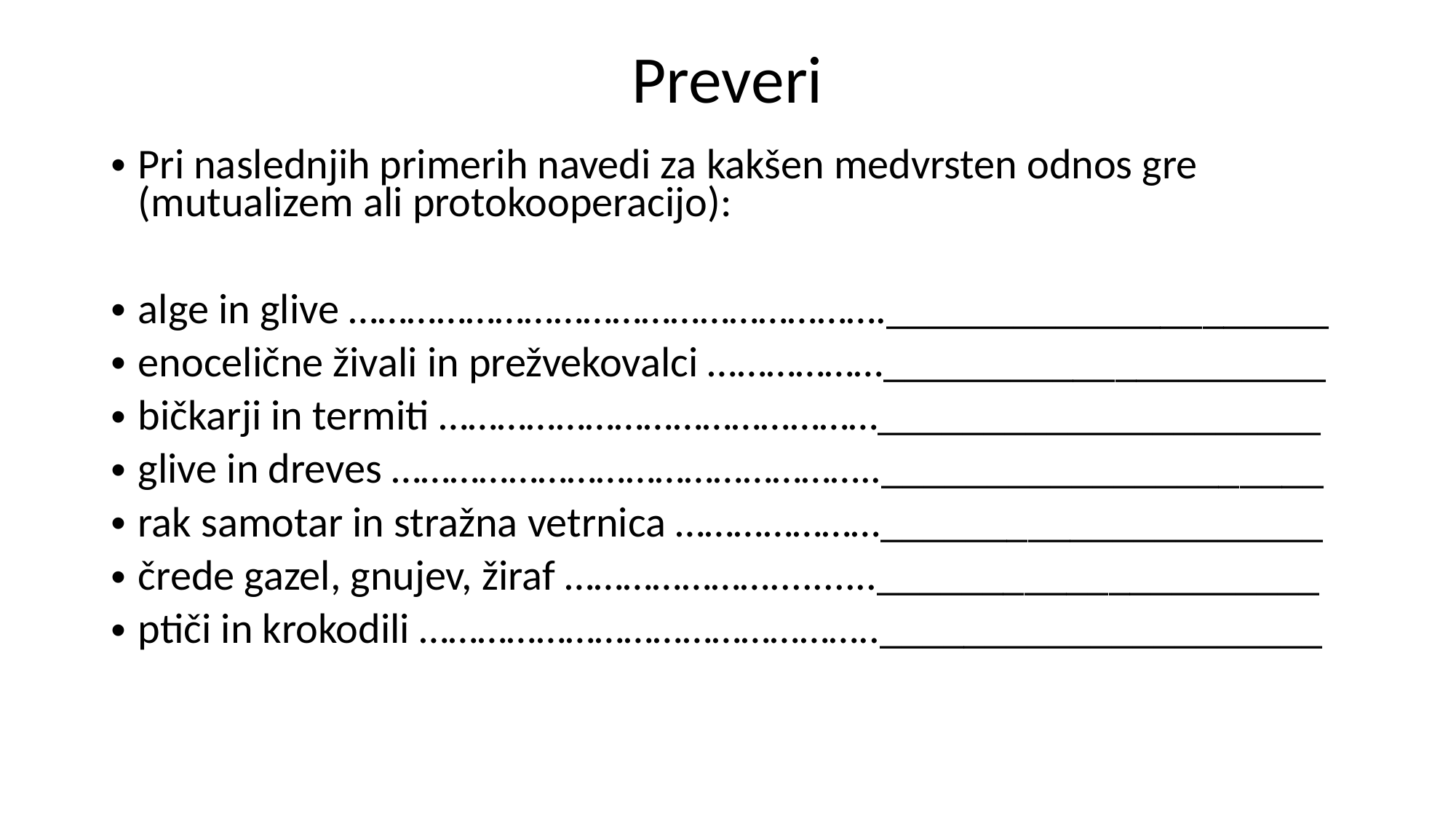

# Preveri
Pri naslednjih primerih navedi za kakšen medvrsten odnos gre (mutualizem ali protokooperacijo):

alge in glive ………………………………………………._____________________
enocelične živali in prežvekovalci ………………_____________________
bičkarji in termiti ………………………………………_____________________
glive in dreves ………………………………………….._____________________
rak samotar in stražna vetrnica …………………_____________________
črede gazel, gnujev, žiraf ………………….........._____________________
ptiči in krokodili ……………………………………….._____________________